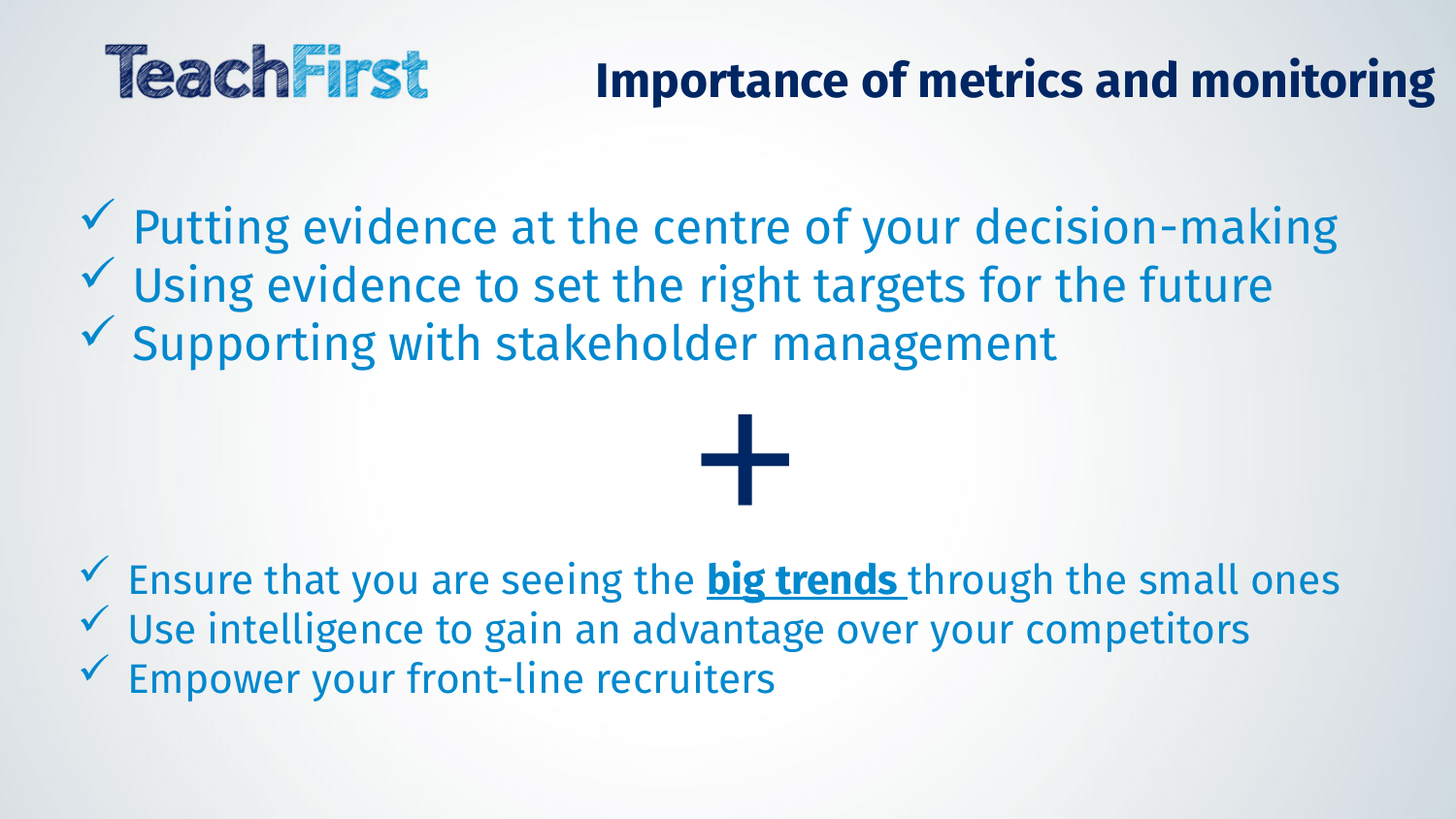

# Importance of metrics and monitoring
Putting evidence at the centre of your decision-making
Using evidence to set the right targets for the future
Supporting with stakeholder management
+
Ensure that you are seeing the big trends through the small ones
Use intelligence to gain an advantage over your competitors
Empower your front-line recruiters